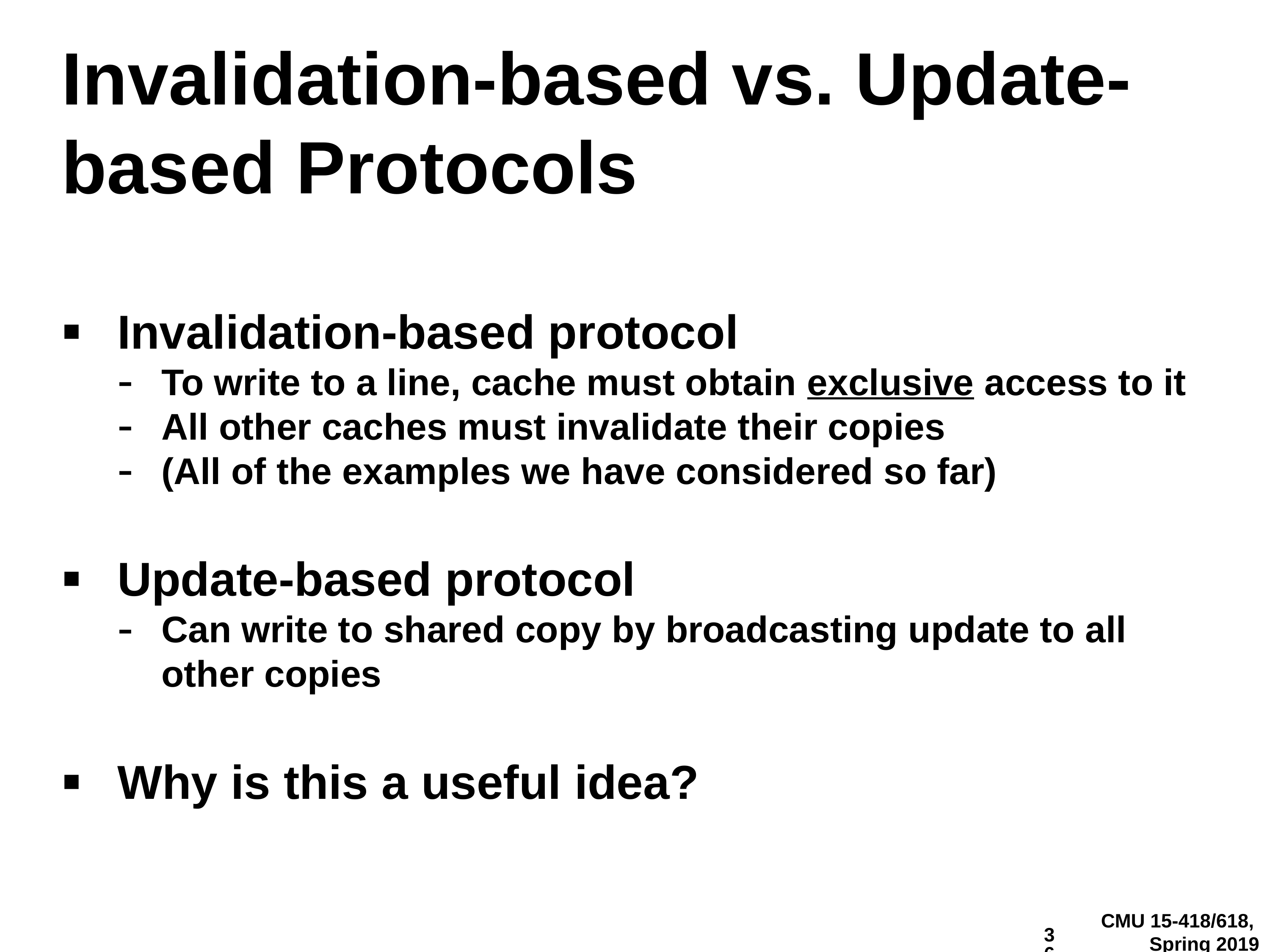

# Invalidation-based vs. Update-based Protocols
Invalidation-based protocol
To write to a line, cache must obtain exclusive access to it
All other caches must invalidate their copies
(All of the examples we have considered so far)

Update-based protocol
Can write to shared copy by broadcasting update to all other copies

Why is this a useful idea?

36